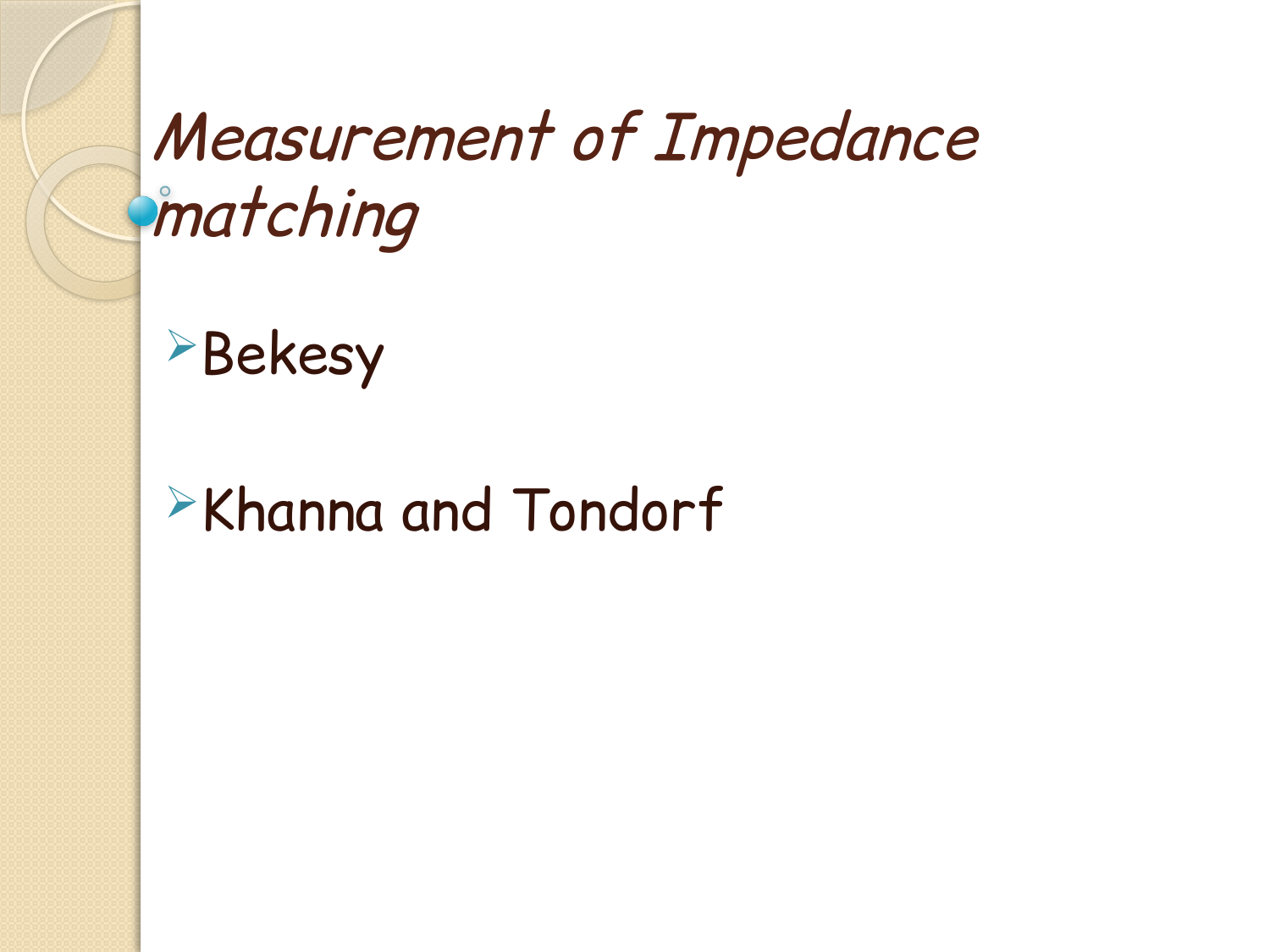

# Measurement of Impedance  matching
Bekesy

Khanna and Tondorf